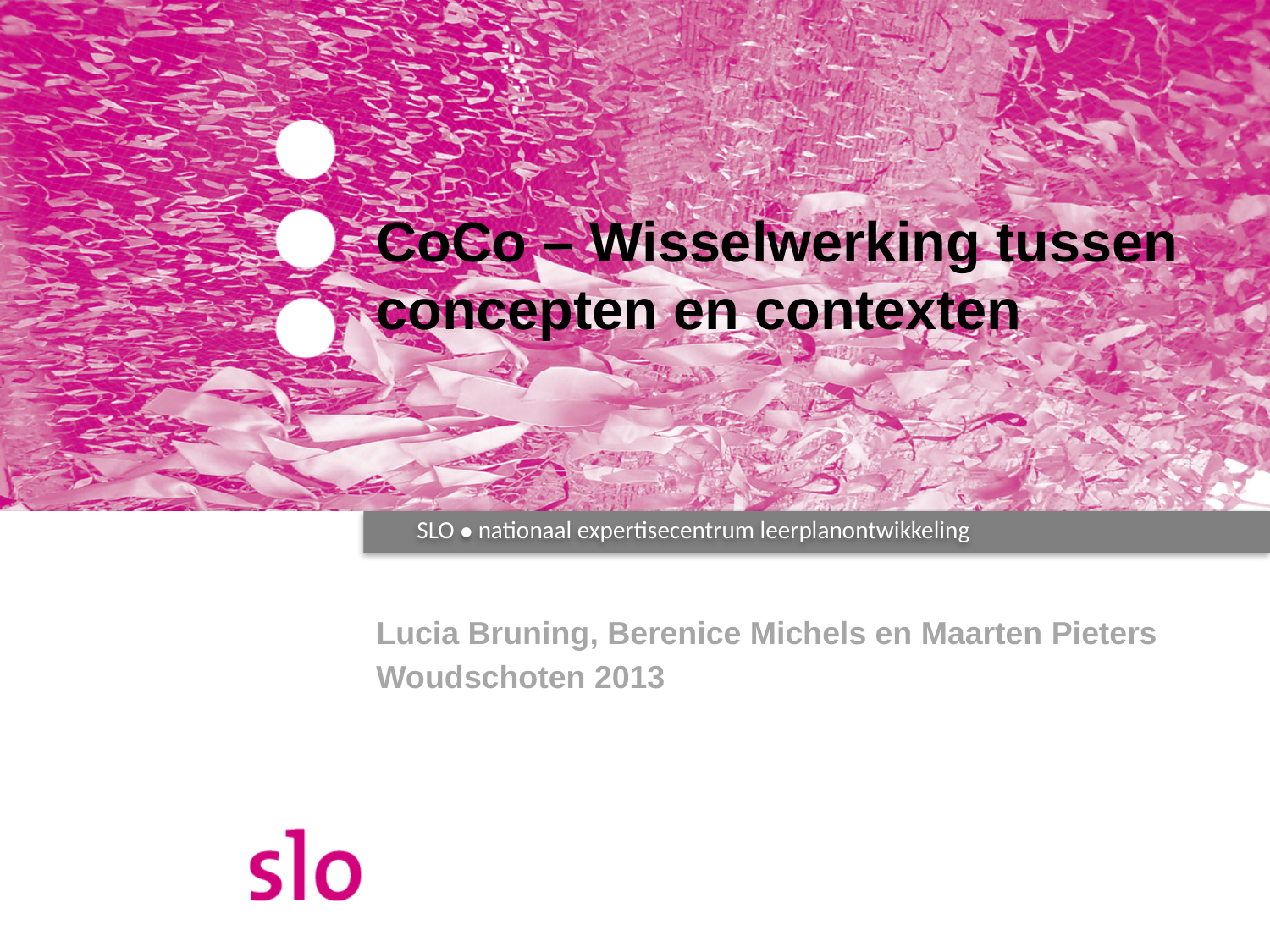

# CoCo – Wisselwerking tussen concepten en contexten
Lucia Bruning, Berenice Michels en Maarten Pieters
Woudschoten 2013